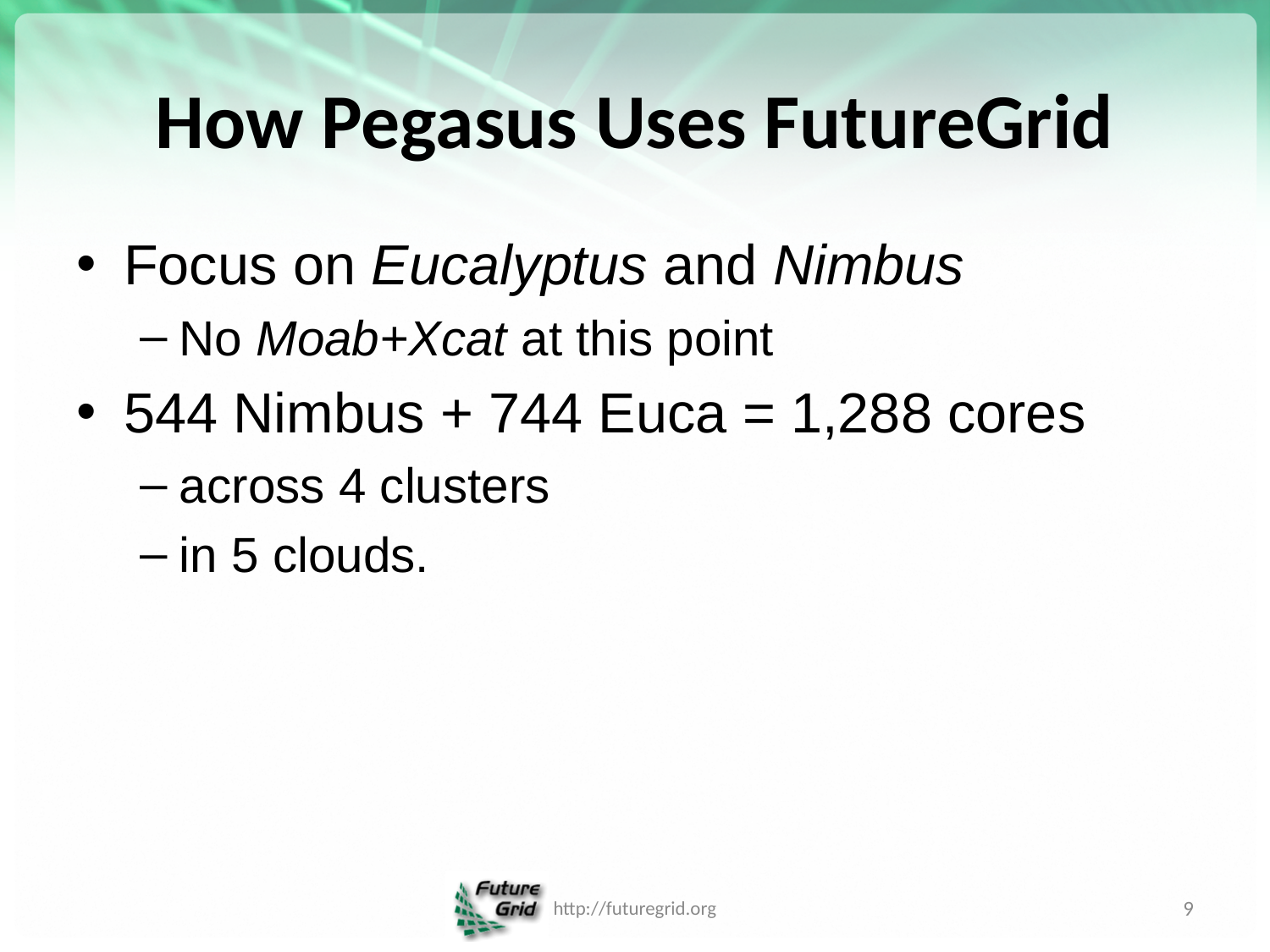

# How Pegasus Uses FutureGrid
Focus on Eucalyptus and Nimbus
No Moab+Xcat at this point
544 Nimbus + 744 Euca = 1,288 cores
across 4 clusters
in 5 clouds.
http://futuregrid.org
9